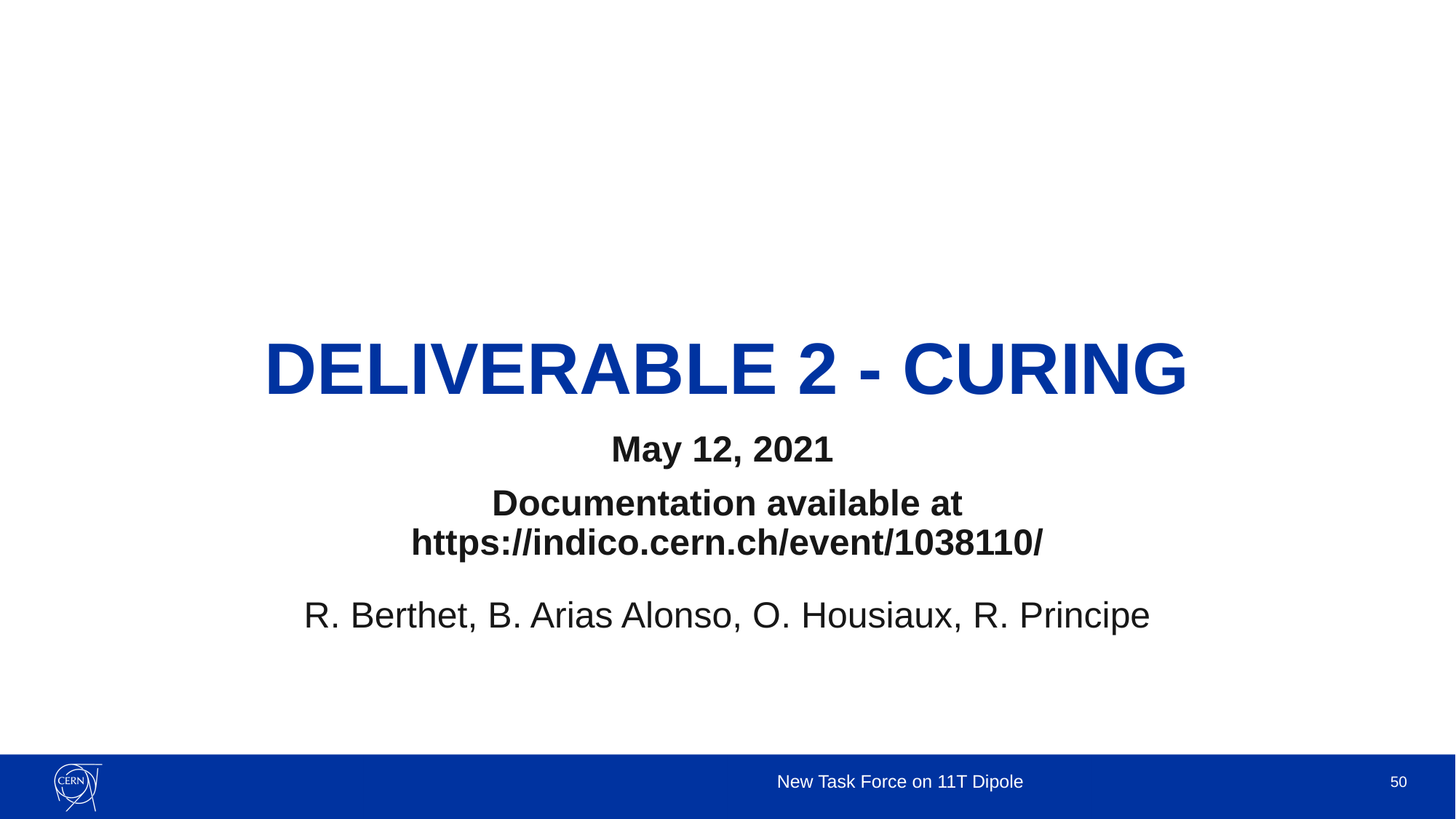

# DELIVERABLE 2 - CURING
May 12, 2021
Documentation available at https://indico.cern.ch/event/1038110/
R. Berthet, B. Arias Alonso, O. Housiaux, R. Principe
New Task Force on 11T Dipole
50